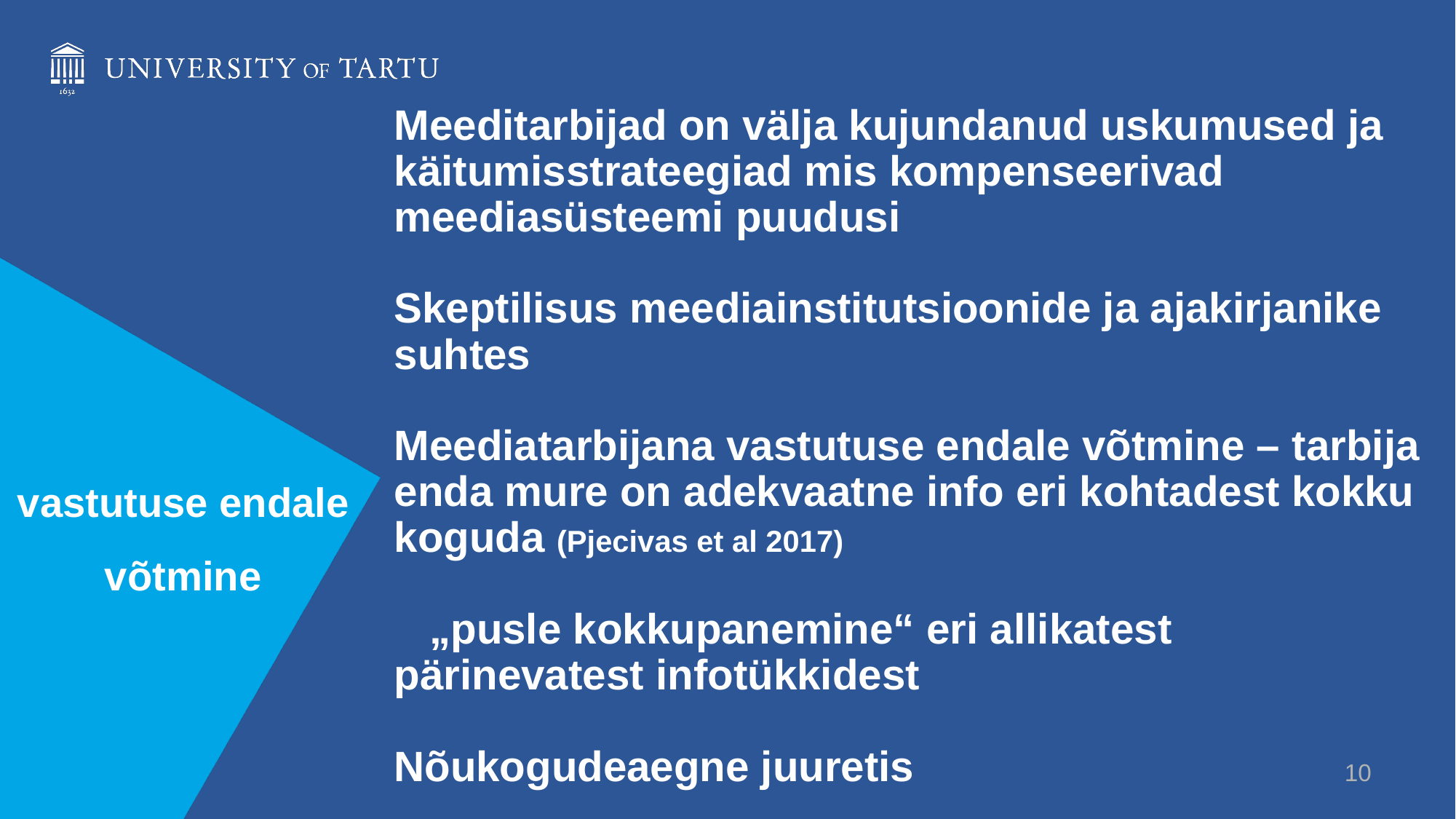

# Meeditarbijad on välja kujundanud uskumused ja käitumisstrateegiad mis kompenseerivad meediasüsteemi puudusi Skeptilisus meediainstitutsioonide ja ajakirjanike suhtes Meediatarbijana vastutuse endale võtmine – tarbija enda mure on adekvaatne info eri kohtadest kokku koguda (Pjecivas et al 2017) „pusle kokkupanemine“ eri allikatest pärinevatest infotükkidest Nõukogudeaegne juuretis
vastutuse endale võtmine
10